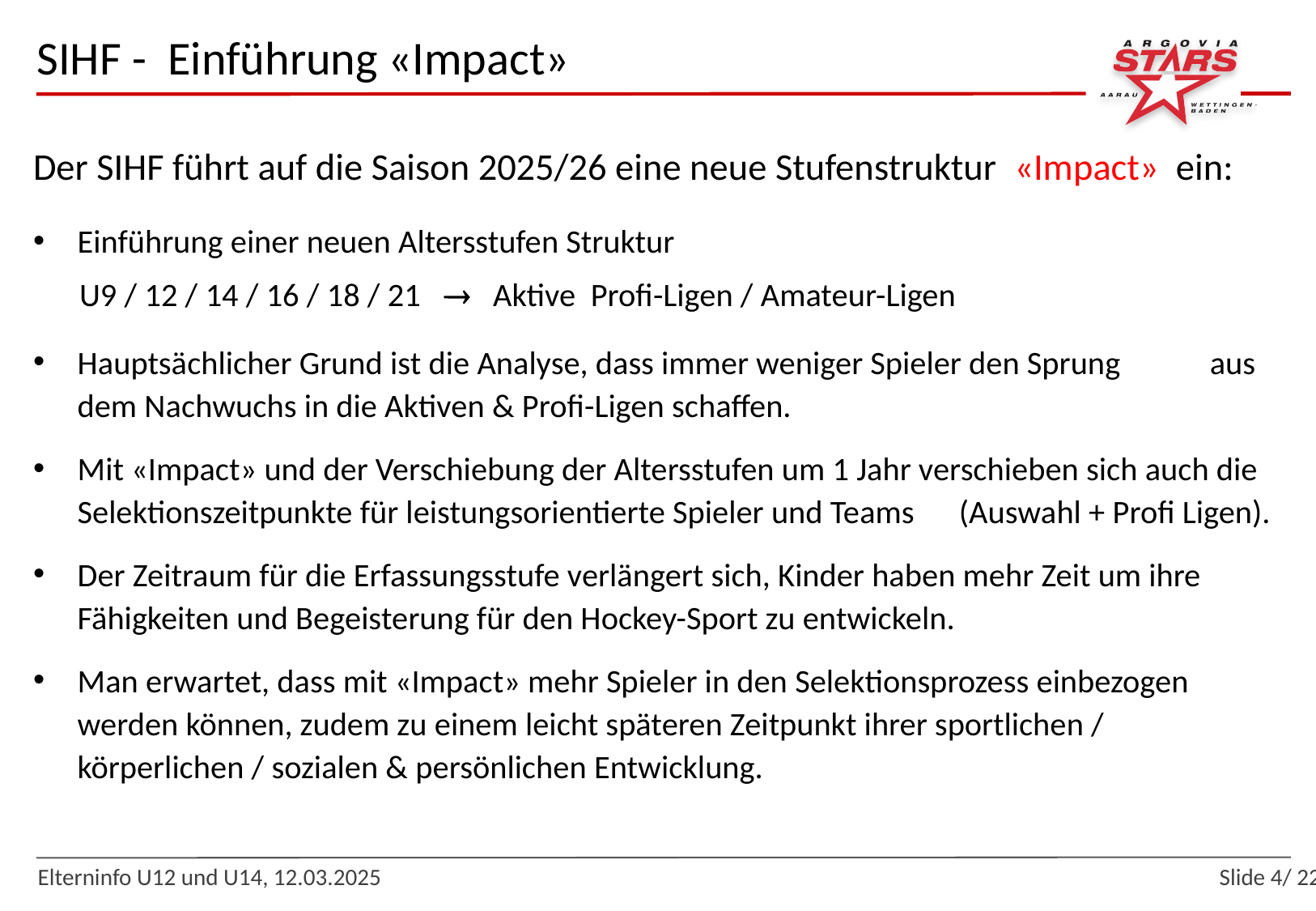

SIHF -  Einführung «Impact»
Der SIHF führt auf die Saison 2025/26 eine neue Stufenstruktur  «Impact»  ein:
Einführung einer neuen Altersstufen Struktur
	U9 / 12 / 14 / 16 / 18 / 21   →   Aktive  Profi-Ligen / Amateur-Ligen
Hauptsächlicher Grund ist die Analyse, dass immer weniger Spieler den Sprung            aus dem Nachwuchs in die Aktiven & Profi-Ligen schaffen.
Mit «Impact» und der Verschiebung der Altersstufen um 1 Jahr verschieben sich auch die Selektionszeitpunkte für leistungsorientierte Spieler und Teams      (Auswahl + Profi Ligen).
Der Zeitraum für die Erfassungsstufe verlängert sich, Kinder haben mehr Zeit um ihre Fähigkeiten und Begeisterung für den Hockey-Sport zu entwickeln.
Man erwartet, dass mit «Impact» mehr Spieler in den Selektionsprozess einbezogen werden können, zudem zu einem leicht späteren Zeitpunkt ihrer sportlichen / körperlichen / sozialen & persönlichen Entwicklung.